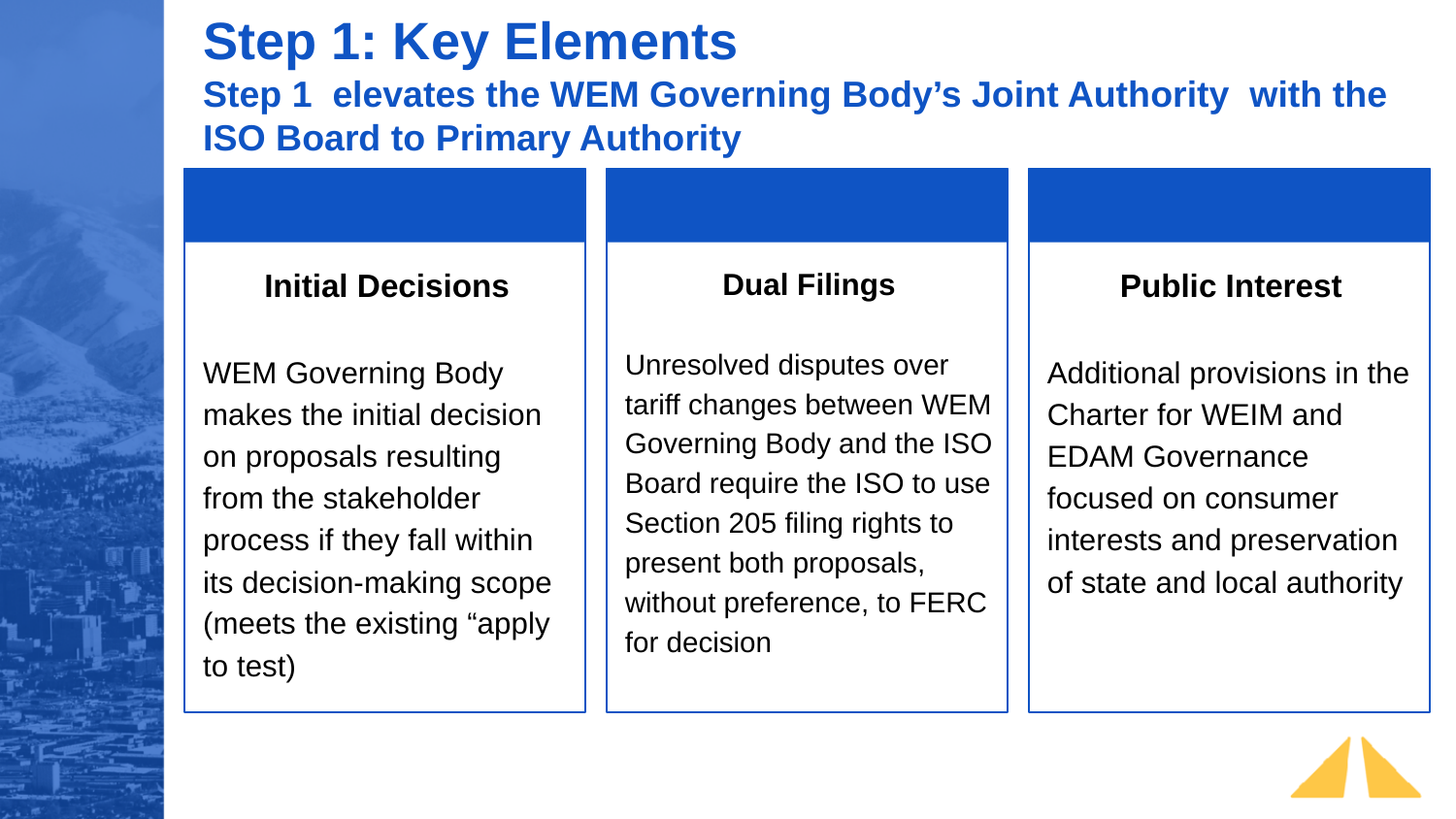

Step 1: Key Elements
Step 1  elevates the WEM Governing Body’s Joint Authority  with the ISO Board to Primary Authority
Initial Decisions

WEM Governing Body makes the initial decision on proposals resulting from the stakeholder process if they fall within its decision-making scope (meets the existing “apply to test)
Dual Filings

Unresolved disputes over tariff changes between WEM Governing Body and the ISO Board require the ISO to use Section 205 filing rights to present both proposals, without preference, to FERC for decision
Public Interest

Additional provisions in the Charter for WEIM and EDAM Governance focused on consumer interests and preservation of state and local authority